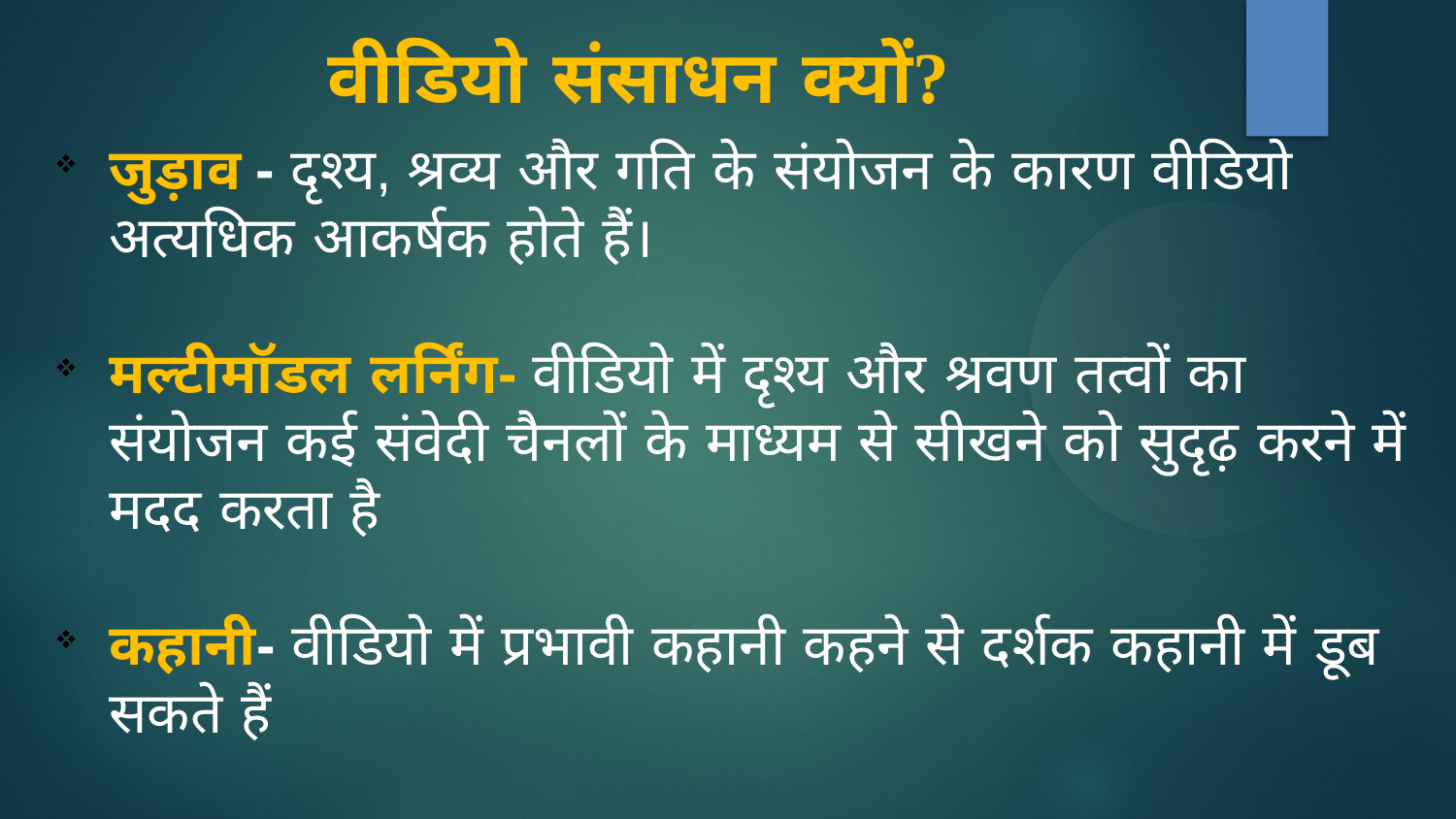

वीडियो संसाधन क्यों?
# जुड़ाव - दृश्य, श्रव्य और गति के संयोजन के कारण वीडियो अत्यधिक आकर्षक होते हैं।

मल्टीमॉडल लर्निंग- वीडियो में दृश्य और श्रवण तत्वों का संयोजन कई संवेदी चैनलों के माध्यम से सीखने को सुदृढ़ करने में मदद करता है

कहानी- वीडियो में प्रभावी कहानी कहने से दर्शक कहानी में डूब सकते हैं